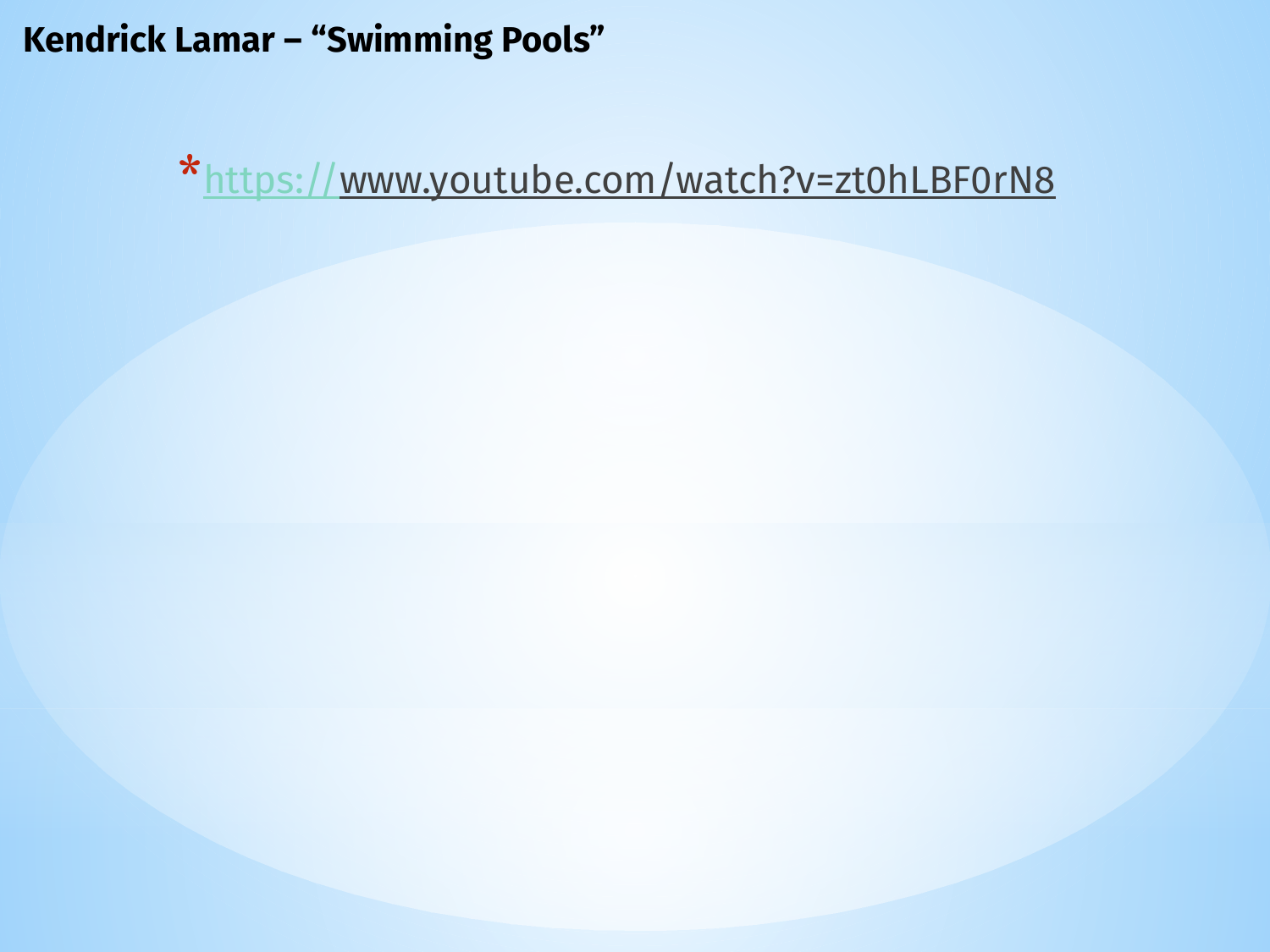

# Kendrick Lamar – “Swimming Pools”
https://www.youtube.com/watch?v=zt0hLBF0rN8